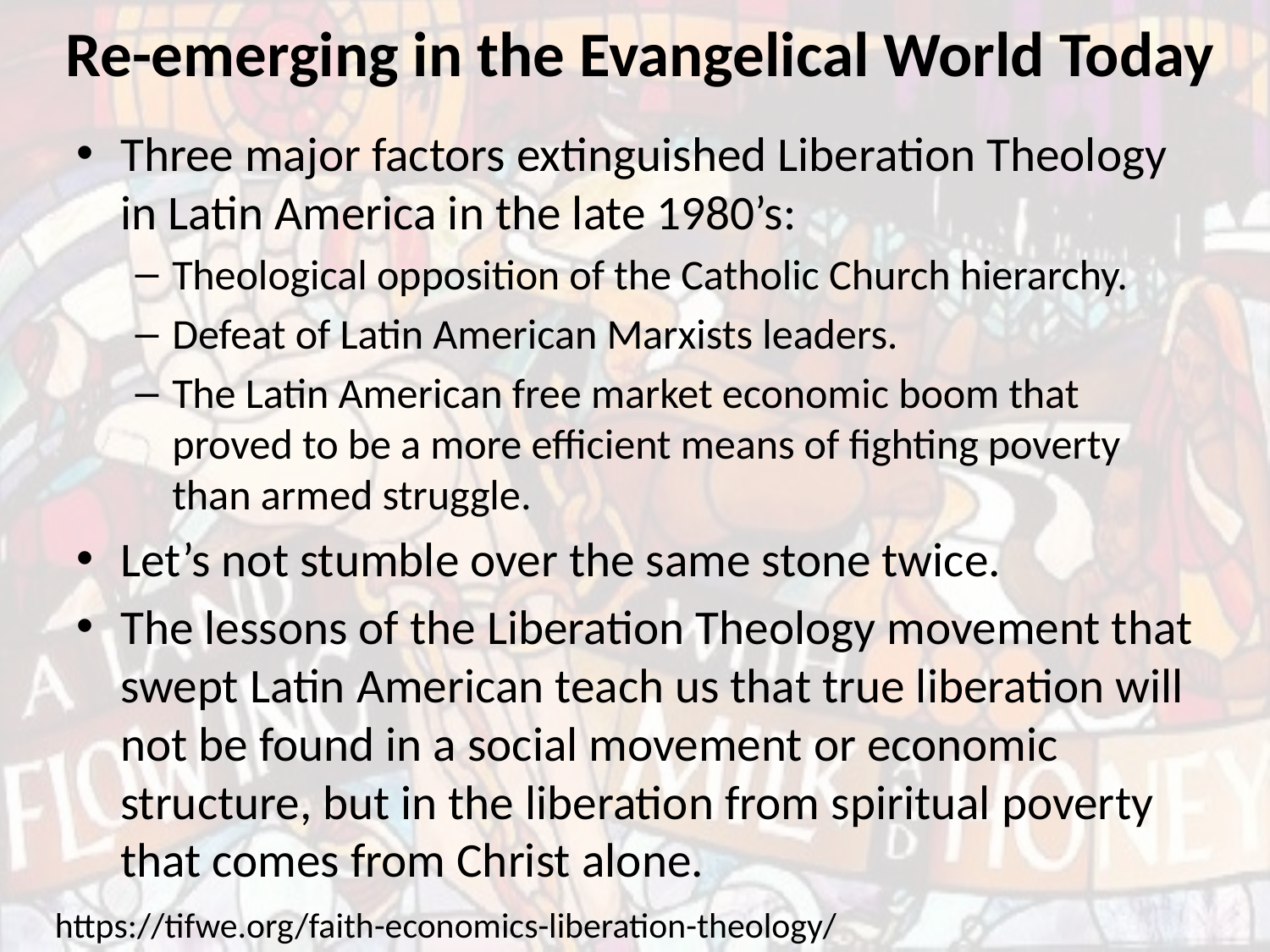

# Re-emerging in the Evangelical World Today
Three major factors extinguished Liberation Theology in Latin America in the late 1980’s:
Theological opposition of the Catholic Church hierarchy.
Defeat of Latin American Marxists leaders.
The Latin American free market economic boom that proved to be a more efficient means of fighting poverty than armed struggle.
Let’s not stumble over the same stone twice.
The lessons of the Liberation Theology movement that swept Latin American teach us that true liberation will not be found in a social movement or economic structure, but in the liberation from spiritual poverty that comes from Christ alone.
https://tifwe.org/faith-economics-liberation-theology/